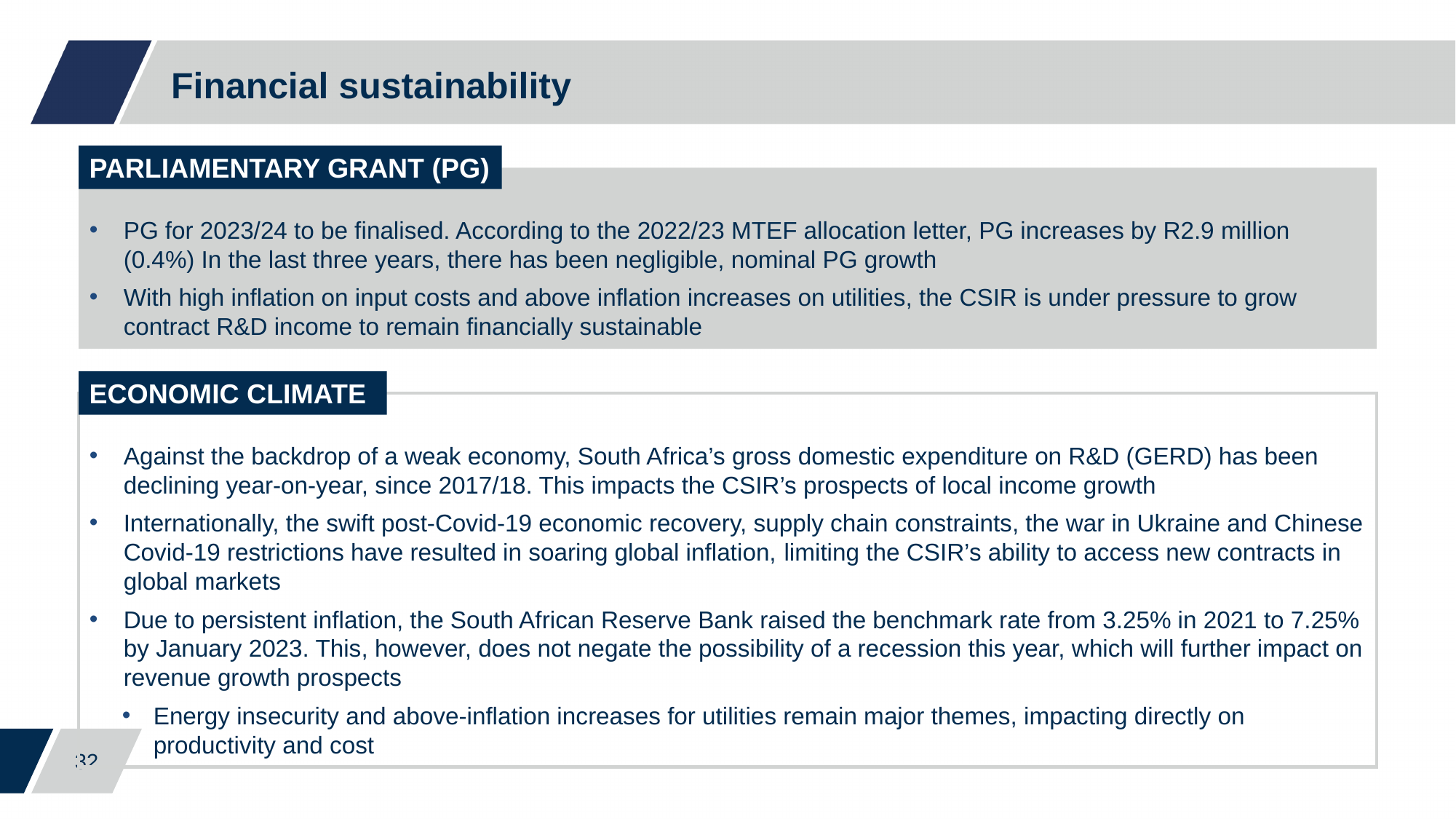

Financial sustainability
PARLIAMENTARY GRANT (PG)
PG for 2023/24 to be finalised. According to the 2022/23 MTEF allocation letter, PG increases by R2.9 million (0.4%) In the last three years, there has been negligible, nominal PG growth
With high inflation on input costs and above inflation increases on utilities, the CSIR is under pressure to grow contract R&D income to remain financially sustainable
ECONOMIC CLIMATE
Against the backdrop of a weak economy, South Africa’s gross domestic expenditure on R&D (GERD) has been declining year-on-year, since 2017/18. This impacts the CSIR’s prospects of local income growth
Internationally, the swift post-Covid-19 economic recovery, supply chain constraints, the war in Ukraine and Chinese Covid-19 restrictions have resulted in soaring global inflation, limiting the CSIR’s ability to access new contracts in global markets
Due to persistent inflation, the South African Reserve Bank raised the benchmark rate from 3.25% in 2021 to 7.25% by January 2023. This, however, does not negate the possibility of a recession this year, which will further impact on revenue growth prospects
Energy insecurity and above-inflation increases for utilities remain major themes, impacting directly on productivity and cost